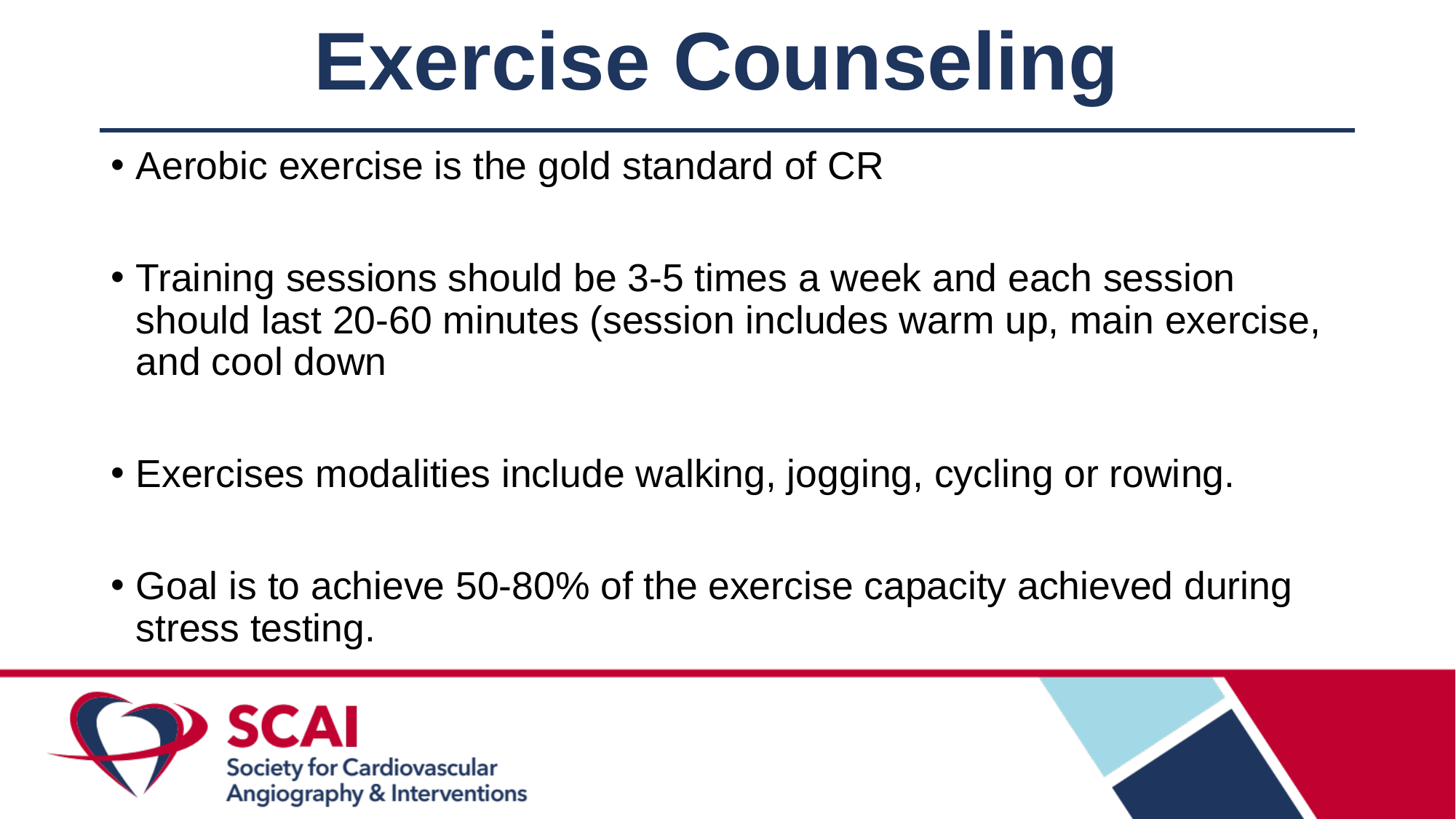

# Exercise Counseling
Aerobic exercise is the gold standard of CR

Training sessions should be 3-5 times a week and each session should last 20-60 minutes (session includes warm up, main exercise, and cool down

Exercises modalities include walking, jogging, cycling or rowing.

Goal is to achieve 50-80% of the exercise capacity achieved during stress testing.